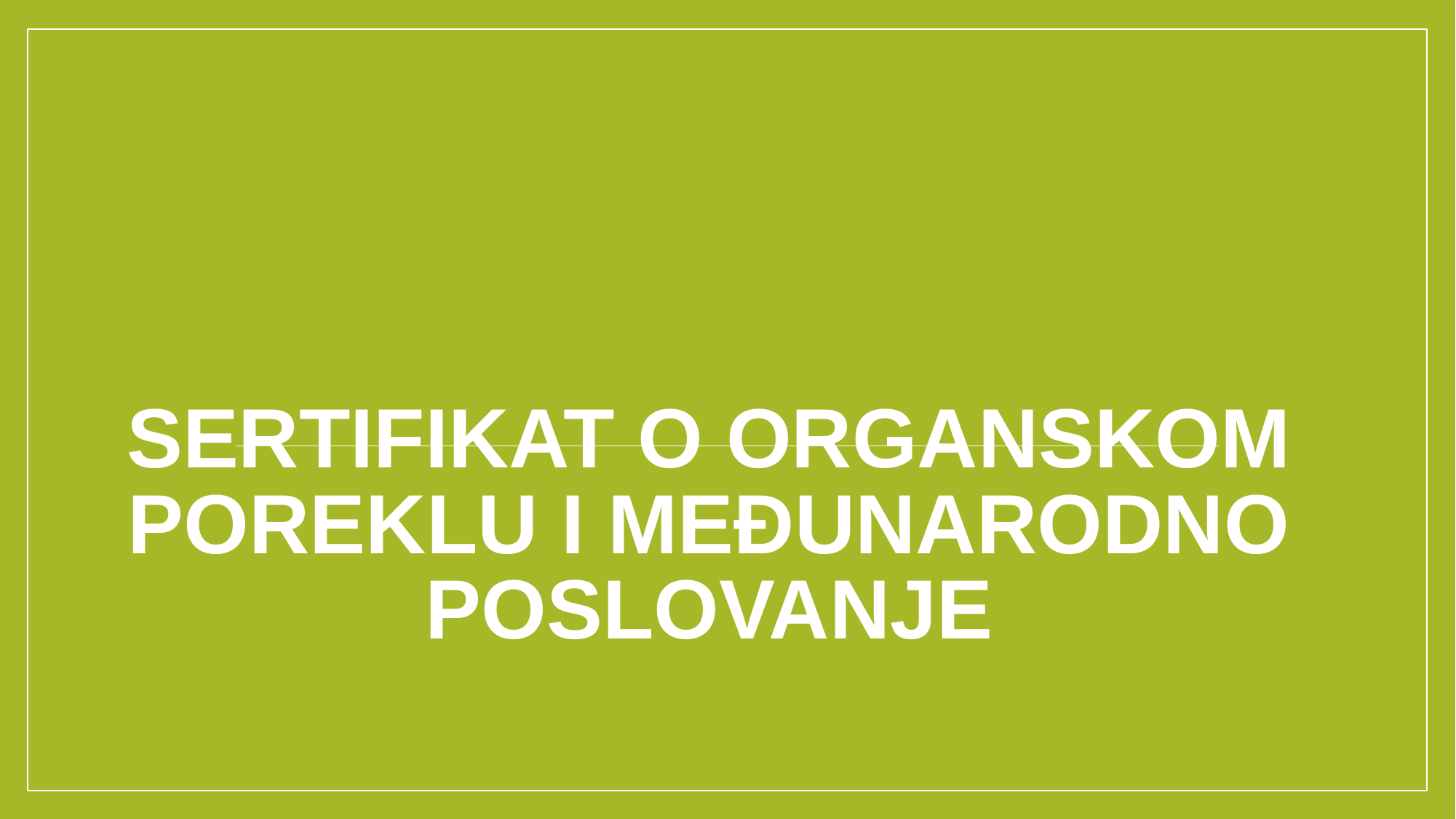

# Sertifikat o organskom poreklu i međunarodno poslovanje